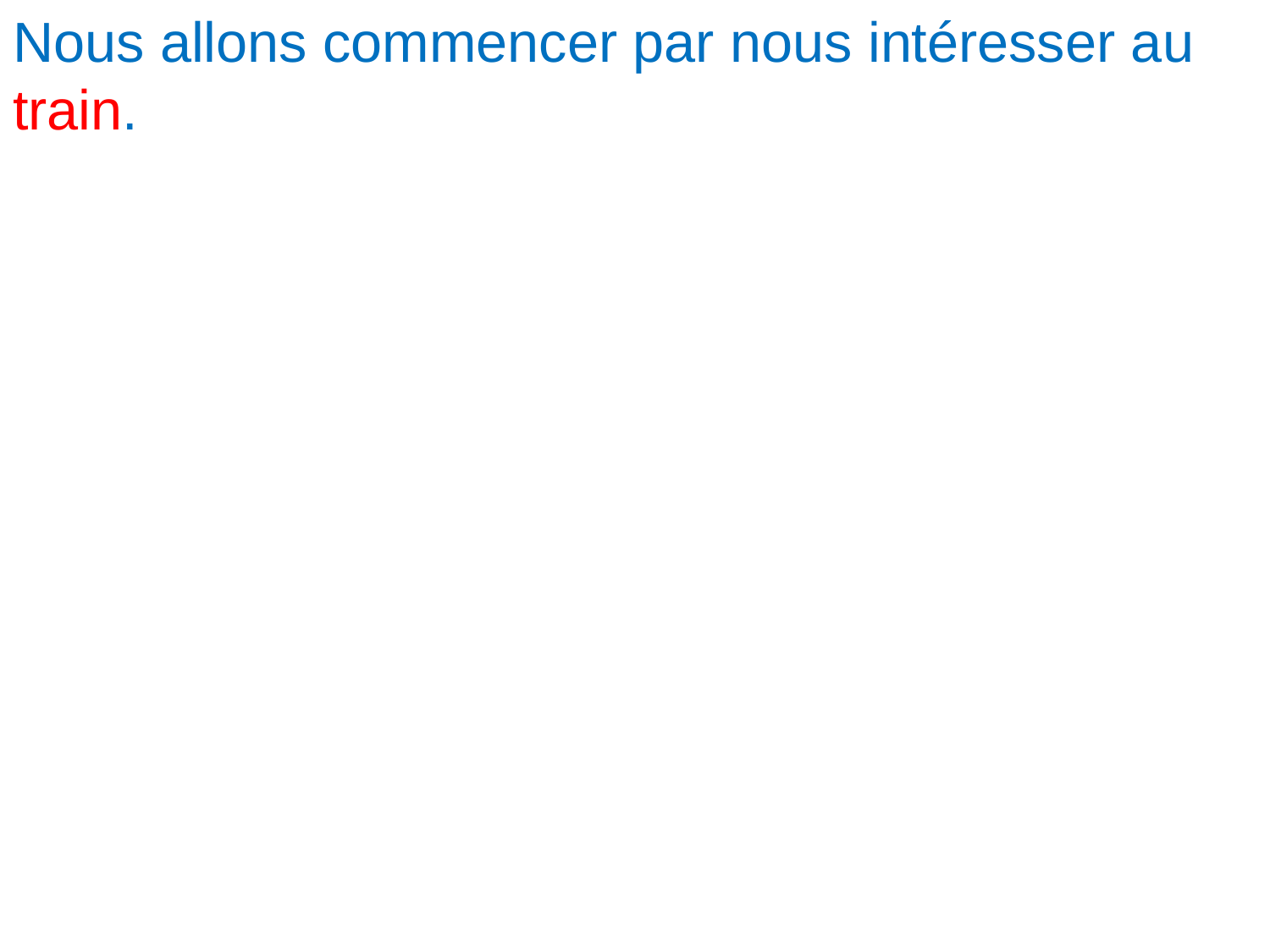

Nous allons commencer par nous intéresser au train.